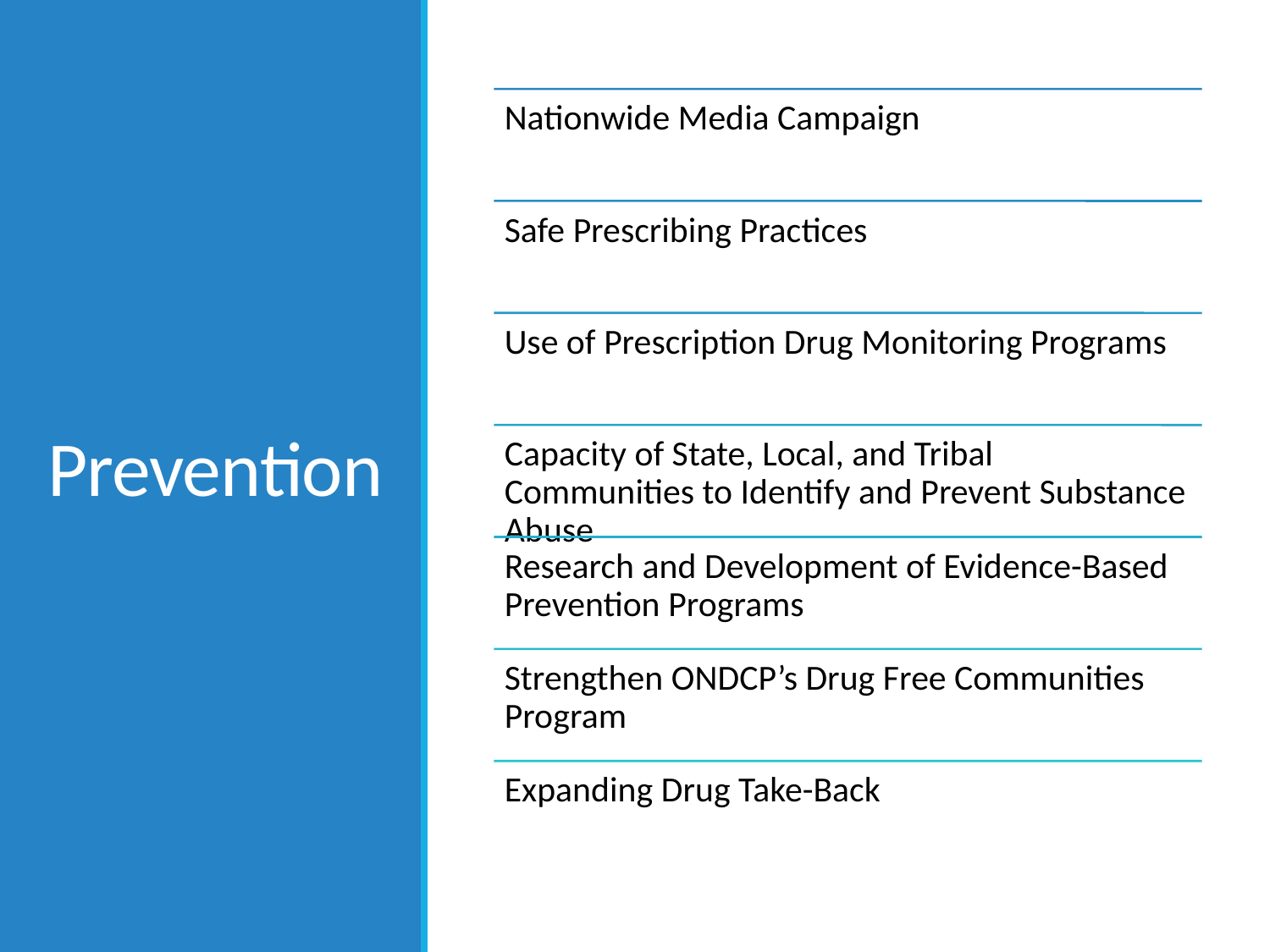

# Prevention
Nationwide Media Campaign
Safe Prescribing Practices
Use of Prescription Drug Monitoring Programs
Capacity of State, Local, and Tribal Communities to Identify and Prevent Substance Abuse
Research and Development of Evidence-Based Prevention Programs
Strengthen ONDCP’s Drug Free Communities Program
Expanding Drug Take-Back